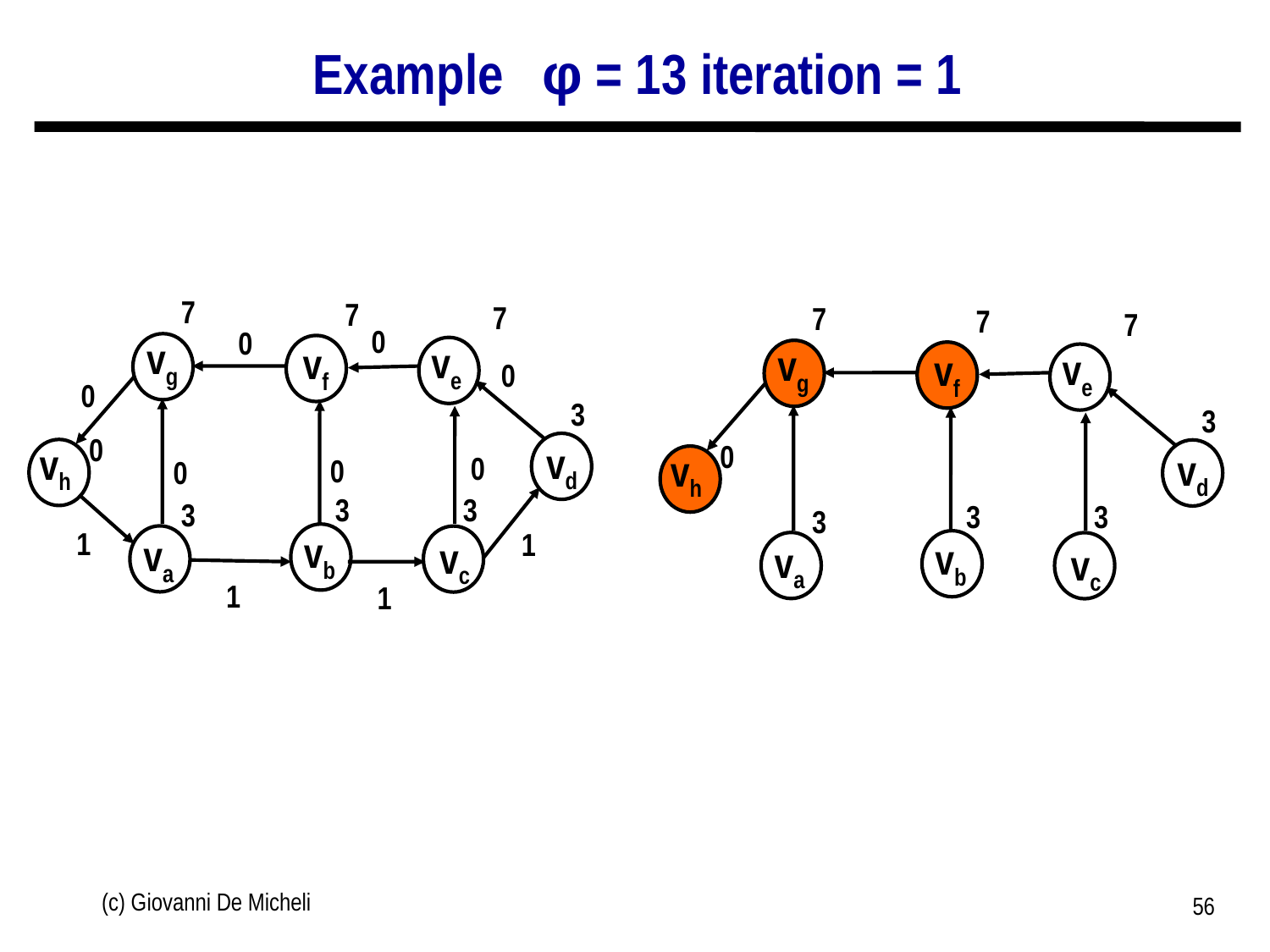

# Example   φ = 13 iteration = 1
7
7
7
0
0
3
0
0
0
0
3
3
3
1
1
1
1
vg
ve

vd
vh
vb
va

vf

vc

0
0
7
7
7
vg
ve
vf

3

0
vd

vh

3
3
3
vb
va

vc
(c) Giovanni De Micheli
56